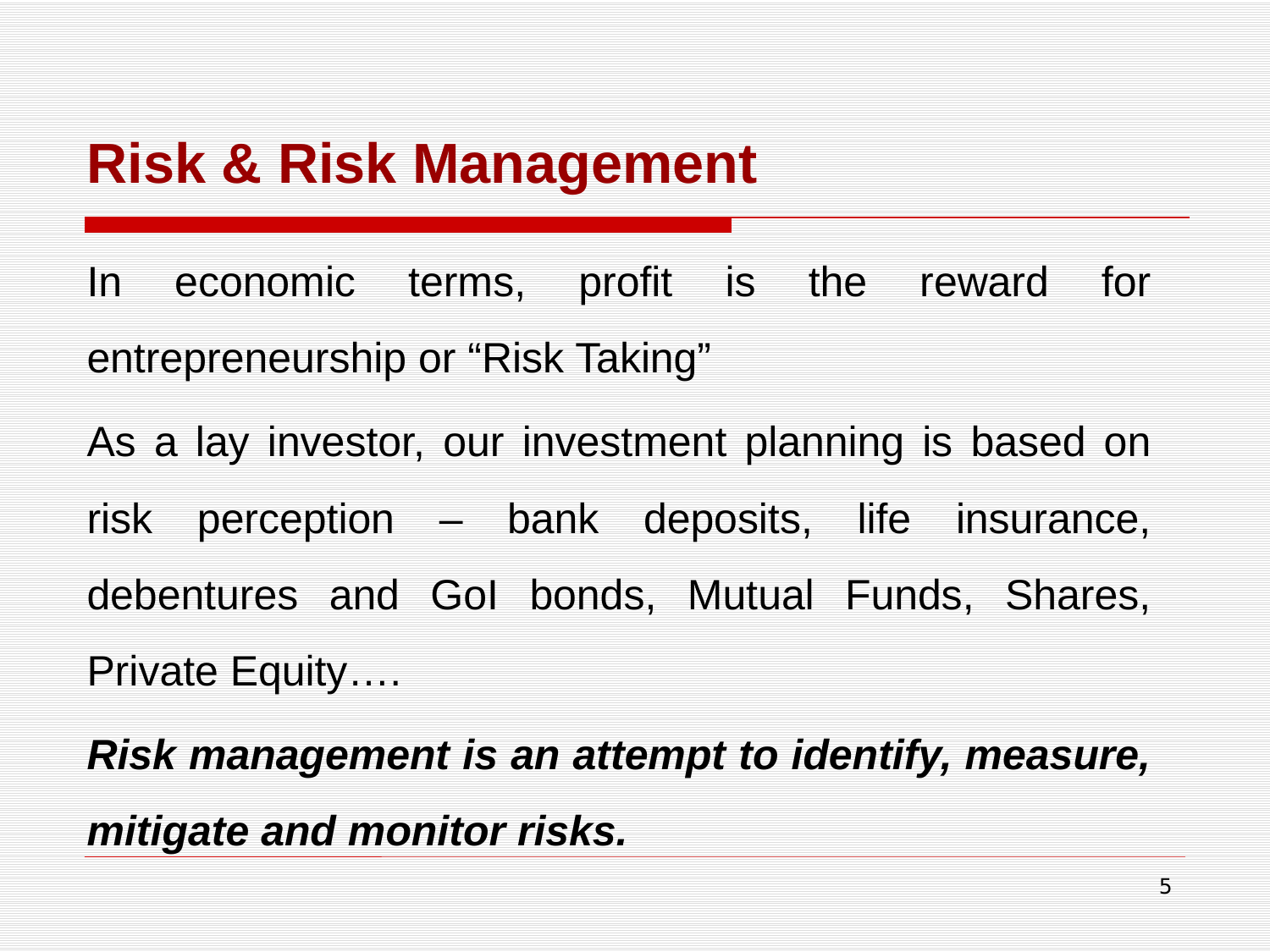

# Risk & Risk Management
In economic terms, profit is the reward for entrepreneurship or “Risk Taking”
As a lay investor, our investment planning is based on risk perception – bank deposits, life insurance, debentures and GoI bonds, Mutual Funds, Shares, Private Equity….
Risk management is an attempt to identify, measure, mitigate and monitor risks.

5